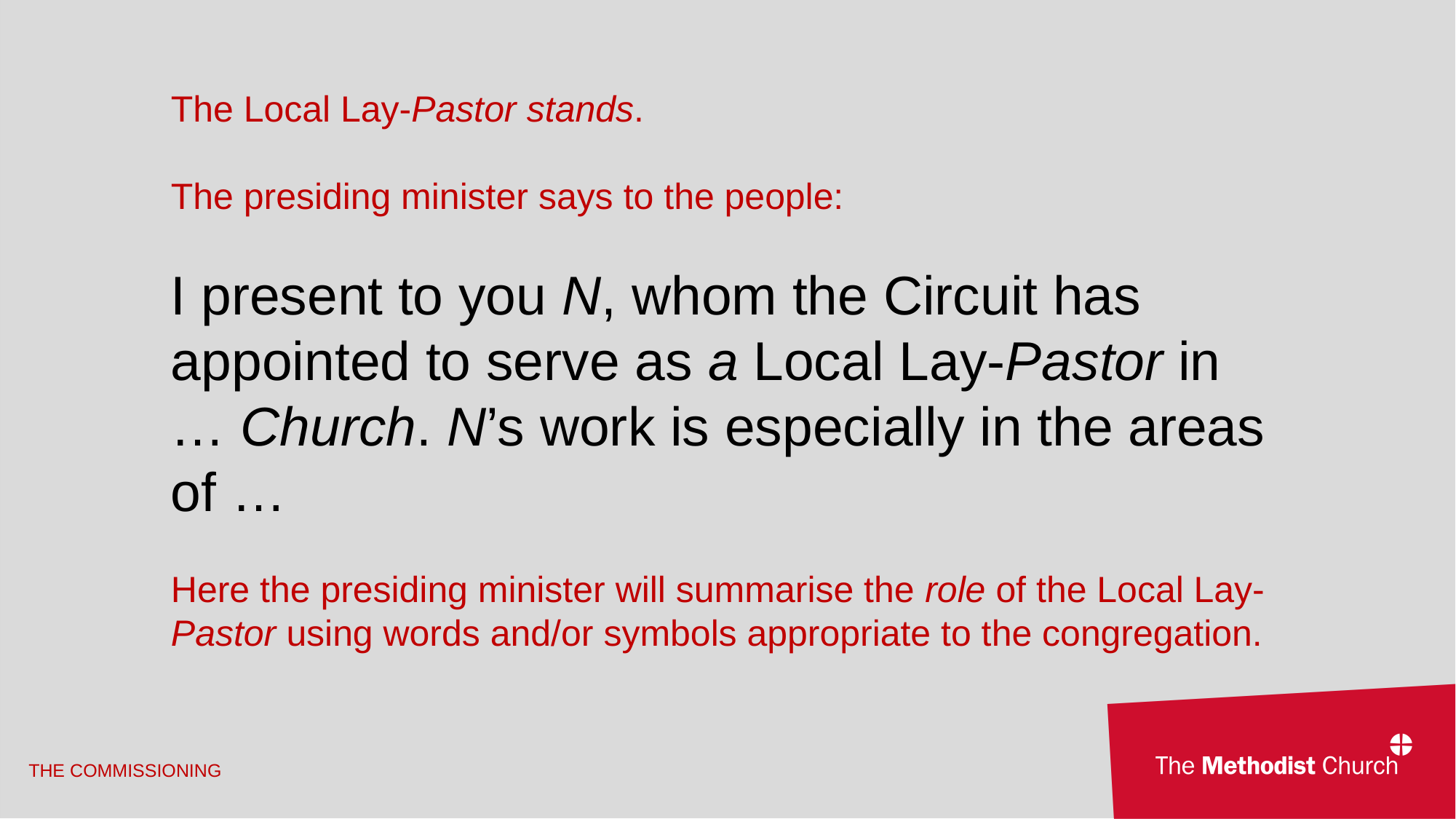

The Local Lay-Pastor stands.

The presiding minister says to the people:

I present to you N, whom the Circuit has appointed to serve as a Local Lay-Pastor in … Church. N’s work is especially in the areas of …

Here the presiding minister will summarise the role of the Local Lay-Pastor using words and/or symbols appropriate to the congregation.